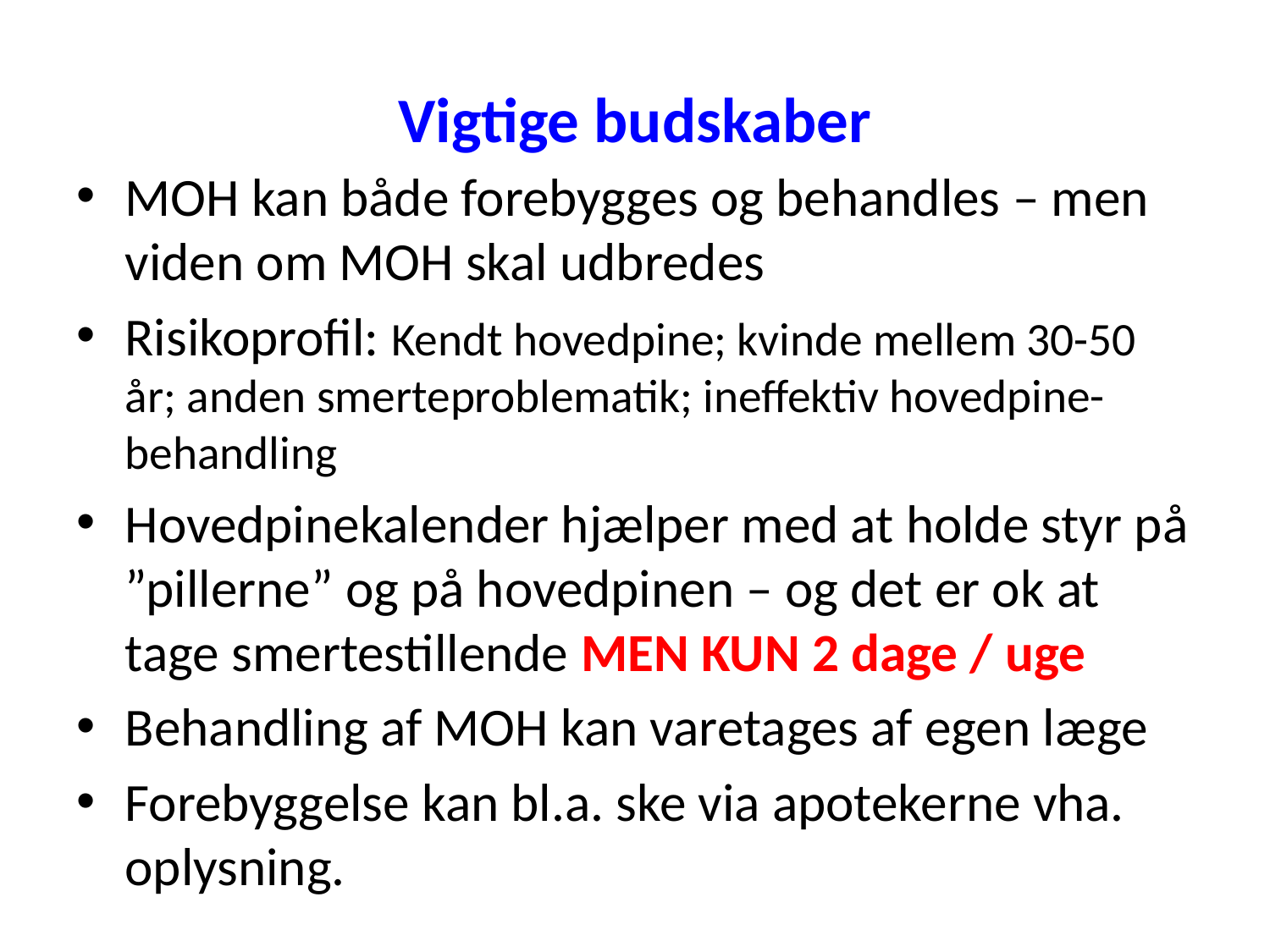

# Vigtige budskaber
MOH kan både forebygges og behandles – men viden om MOH skal udbredes
Risikoprofil: Kendt hovedpine; kvinde mellem 30-50 år; anden smerteproblematik; ineffektiv hovedpine-behandling
Hovedpinekalender hjælper med at holde styr på ”pillerne” og på hovedpinen – og det er ok at tage smertestillende MEN KUN 2 dage / uge
Behandling af MOH kan varetages af egen læge
Forebyggelse kan bl.a. ske via apotekerne vha. oplysning.